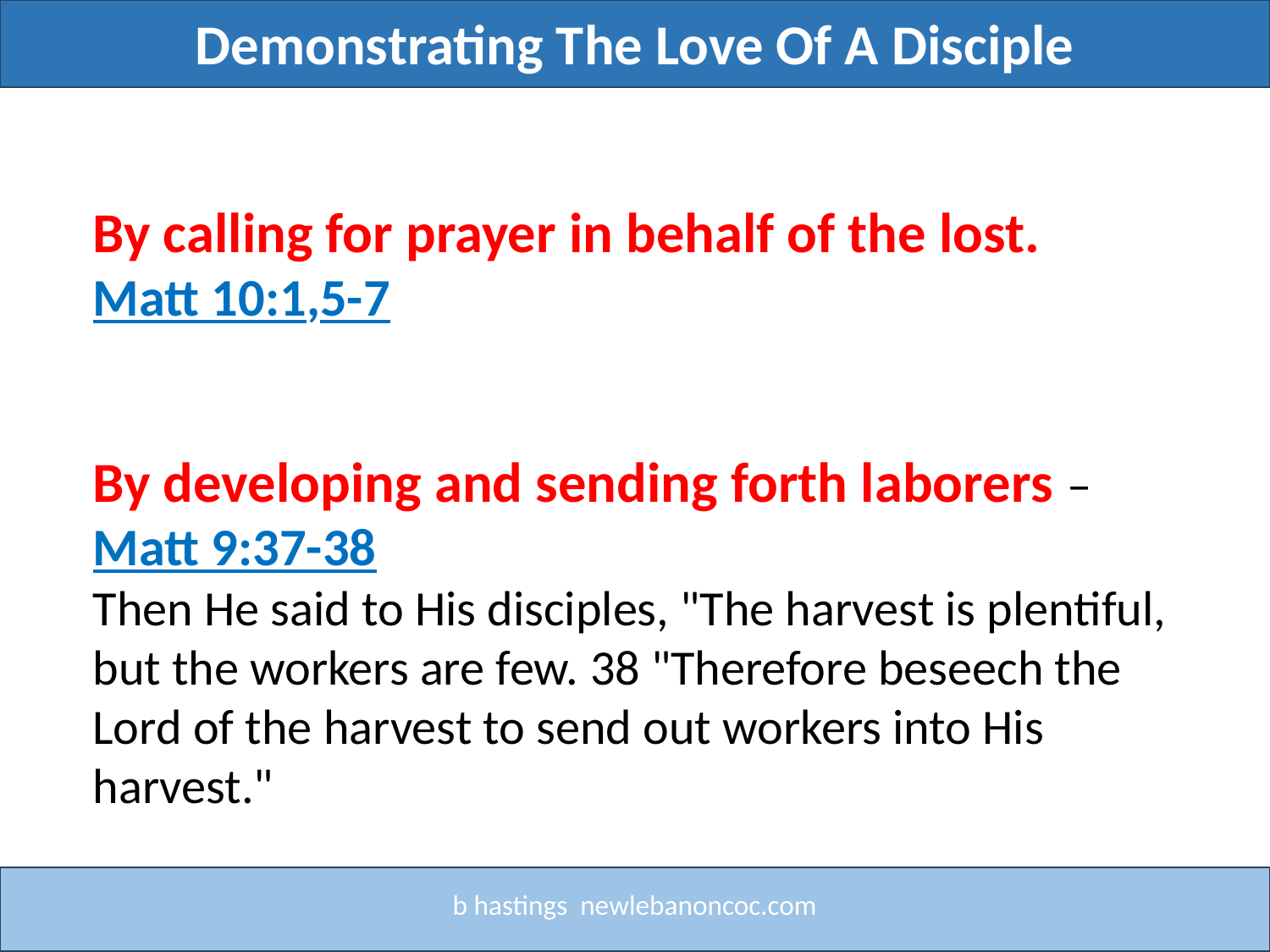

Demonstrating The Love Of A Disciple
Title

By calling for prayer in behalf of the lost.   Matt 10:1,5-7

By developing and sending forth laborers –Matt 9:37-38
Then He said to His disciples, "The harvest is plentiful, but the workers are few. 38 "Therefore beseech the Lord of the harvest to send out workers into His harvest."

b hastings  newlebanoncoc.com